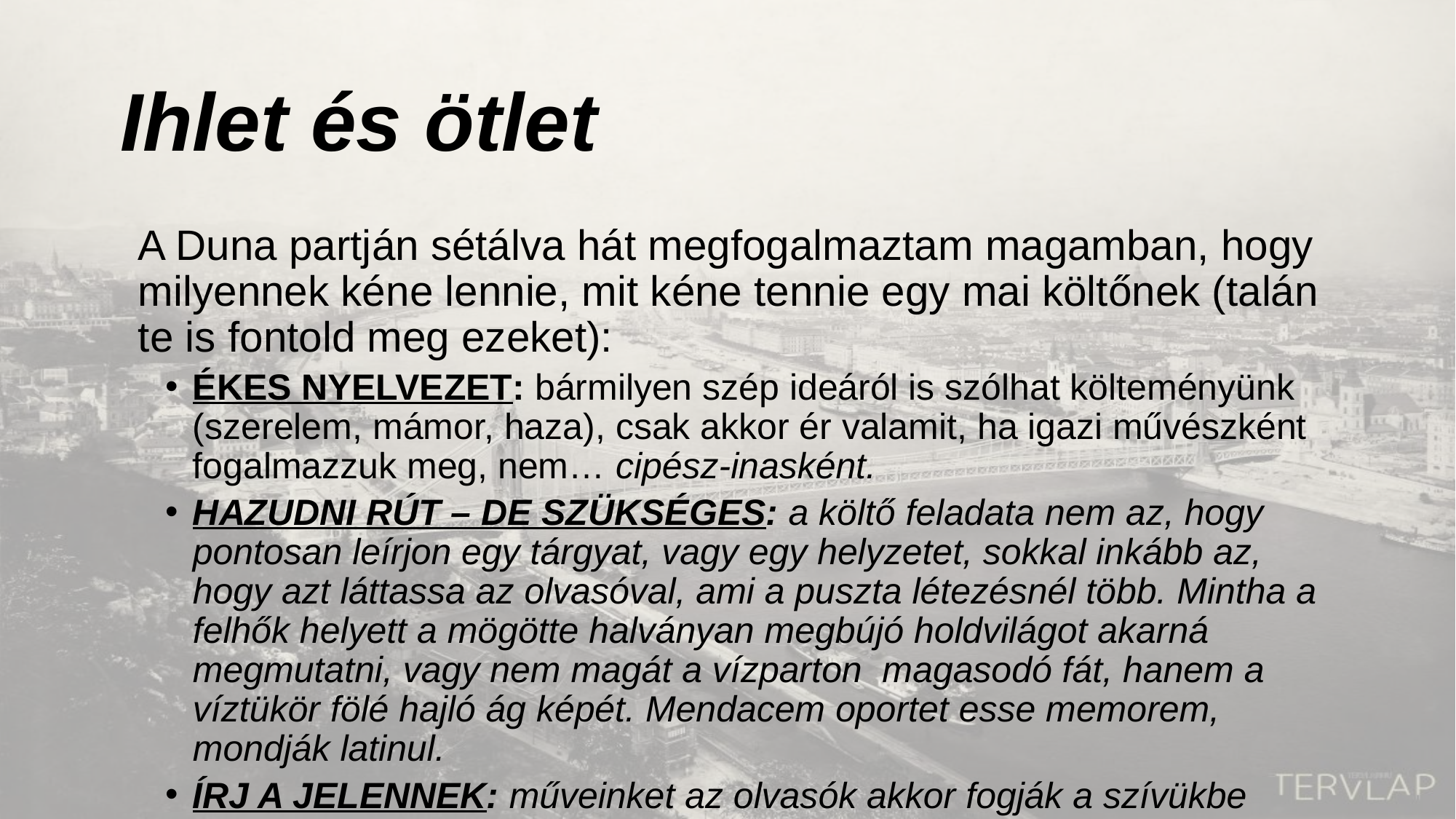

# Ihlet és ötlet
	A Duna partján sétálva hát megfogalmaztam magamban, hogy milyennek kéne lennie, mit kéne tennie egy mai költőnek (talán te is fontold meg ezeket):
ÉKES NYELVEZET: bármilyen szép ideáról is szólhat költeményünk (szerelem, mámor, haza), csak akkor ér valamit, ha igazi művészként fogalmazzuk meg, nem… cipész-inasként.
HAZUDNI RÚT – DE SZÜKSÉGES: a költő feladata nem az, hogy pontosan leírjon egy tárgyat, vagy egy helyzetet, sokkal inkább az, hogy azt láttassa az olvasóval, ami a puszta létezésnél több. Mintha a felhők helyett a mögötte halványan megbújó holdvilágot akarná megmutatni, vagy nem magát a vízparton  magasodó fát, hanem a víztükör fölé hajló ág képét. Mendacem oportet esse memorem, mondják latinul.
ÍRJ A JELENNEK: műveinket az olvasók akkor fogják a szívükbe zárni, ha az mai eszmékkel van megtöltve, kortárs ideákkal foglalkozik